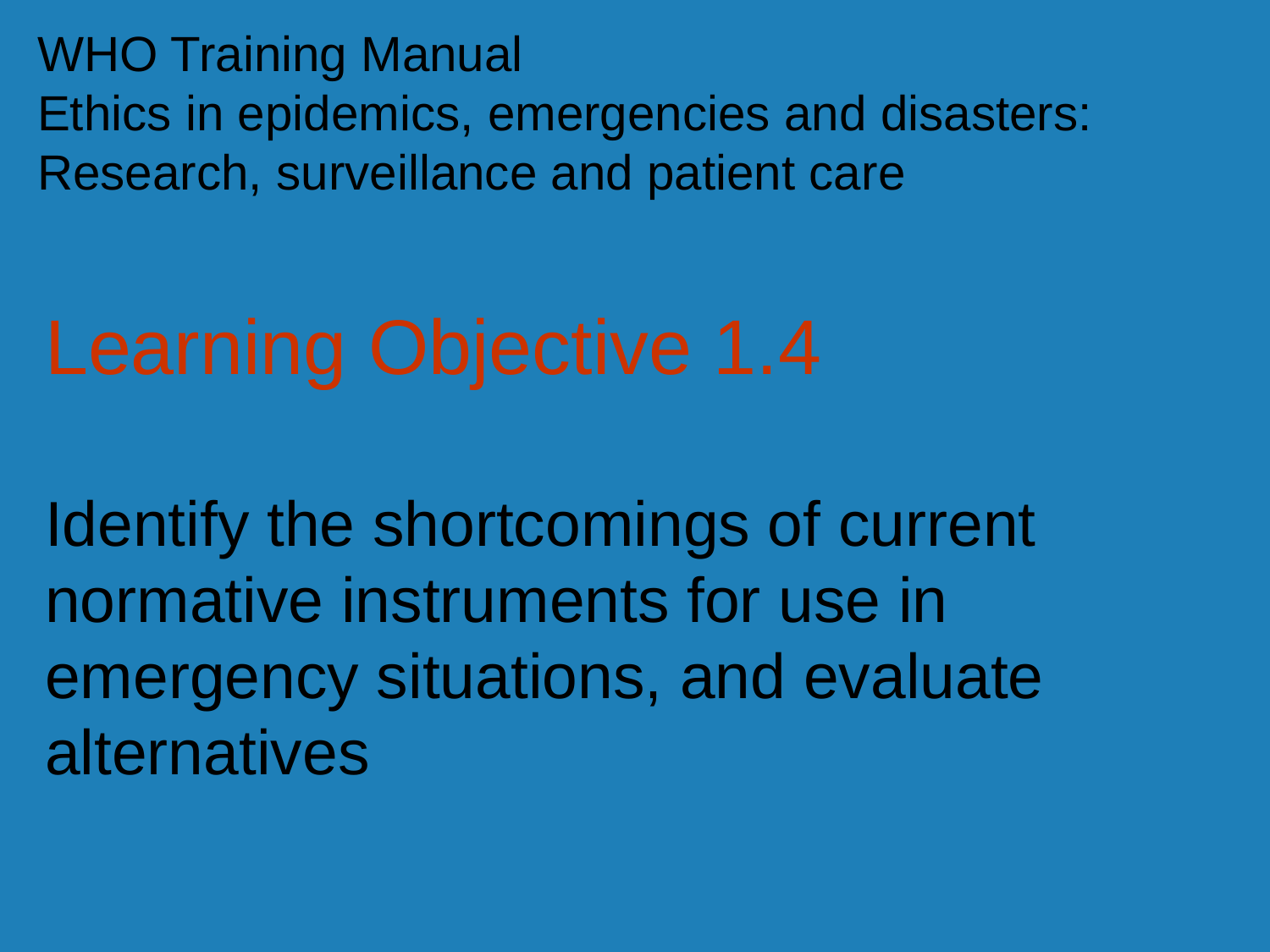

WHO Training Manual
Ethics in epidemics, emergencies and disasters: Research, surveillance and patient care

Learning Objective 1.4

Identify the shortcomings of current normative instruments for use in emergency situations, and evaluate alternatives